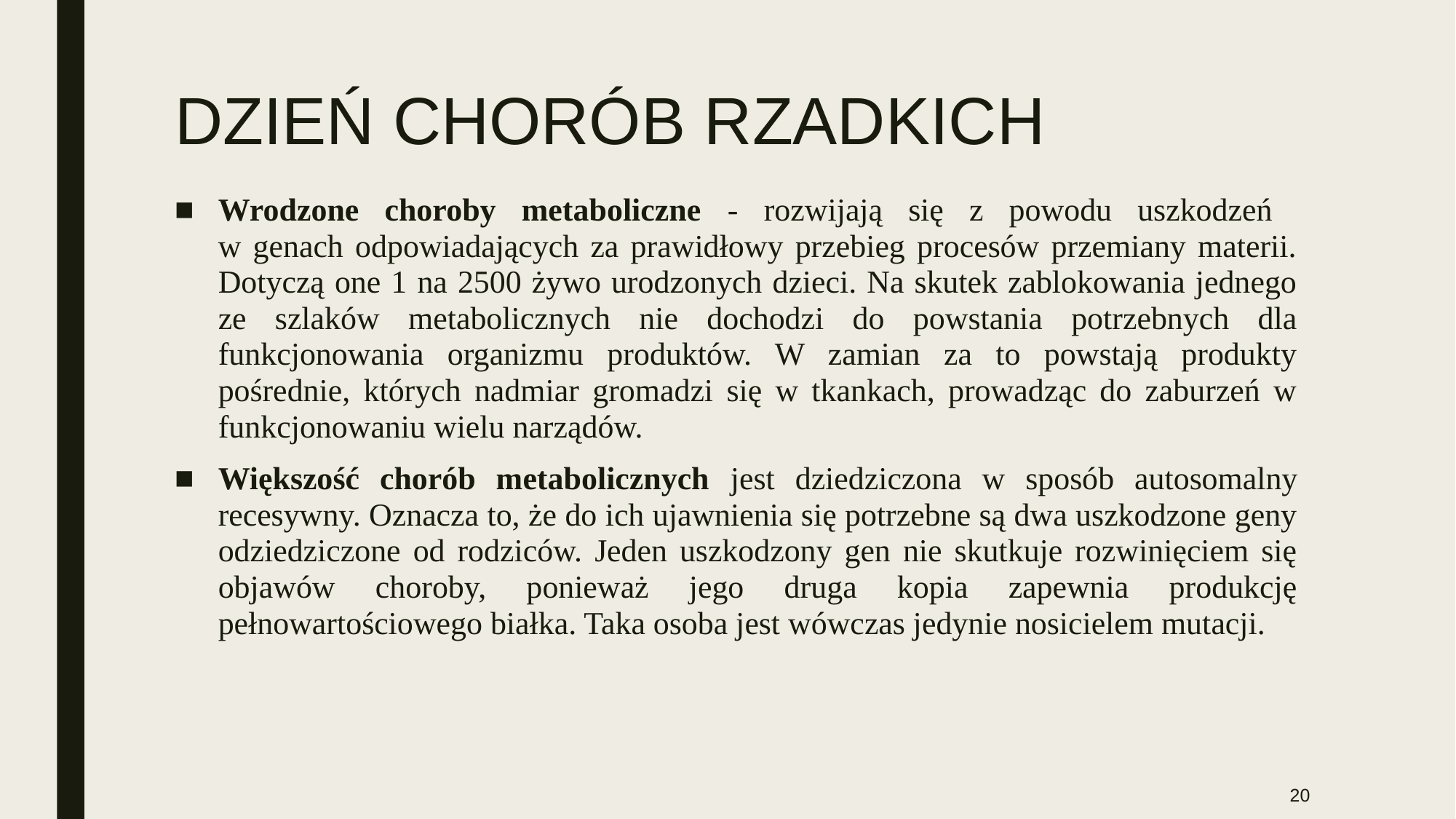

# DZIEŃ CHORÓB RZADKICH
Wrodzone choroby metaboliczne - rozwijają się z powodu uszkodzeń
w genach odpowiadających za prawidłowy przebieg procesów przemiany materii. Dotyczą one 1 na 2500 żywo urodzonych dzieci. Na skutek zablokowania jednego ze szlaków metabolicznych nie dochodzi do powstania potrzebnych dla funkcjonowania organizmu produktów. W zamian za to powstają produkty pośrednie, których nadmiar gromadzi się w tkankach, prowadząc do zaburzeń w funkcjonowaniu wielu narządów.
Większość chorób metabolicznych jest dziedziczona w sposób autosomalny recesywny. Oznacza to, że do ich ujawnienia się potrzebne są dwa uszkodzone geny odziedziczone od rodziców. Jeden uszkodzony gen nie skutkuje rozwinięciem się objawów choroby, ponieważ jego druga kopia zapewnia produkcję pełnowartościowego białka. Taka osoba jest wówczas jedynie nosicielem mutacji.

20